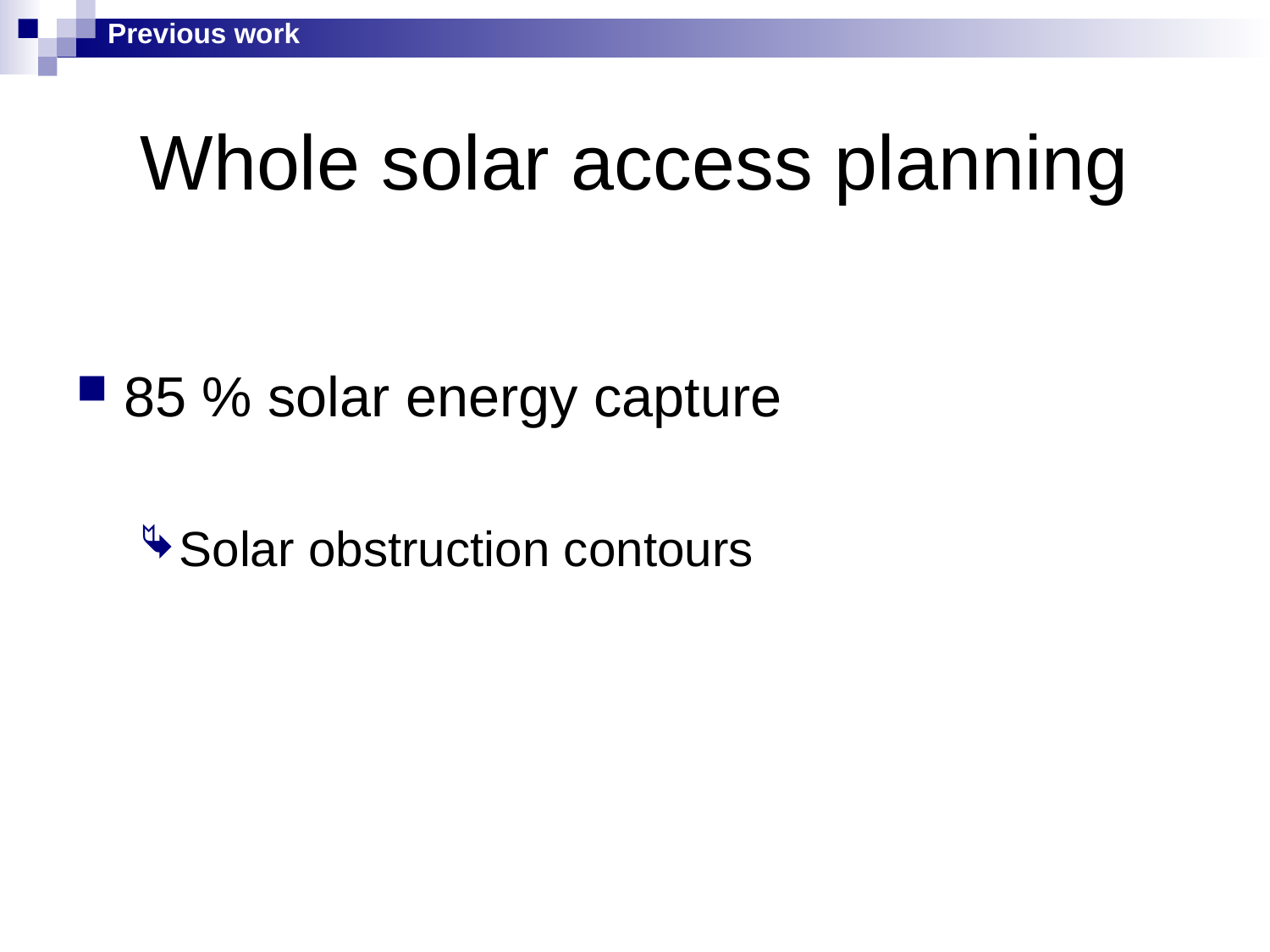

Previous work
# Whole solar access planning

85 % solar energy capture

Solar obstruction contours